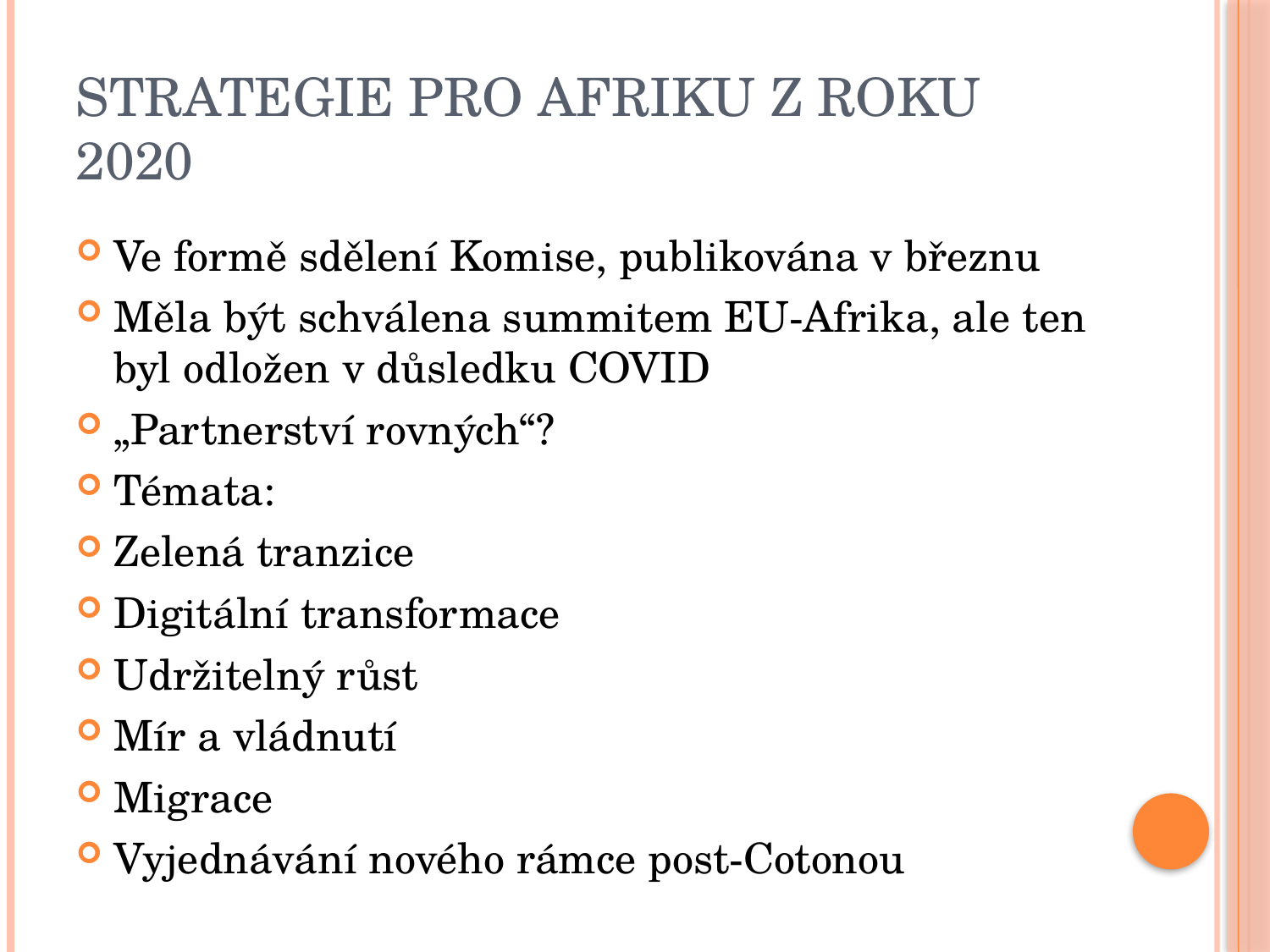

# Strategie pro Afriku z roku 2020
Ve formě sdělení Komise, publikována v březnu
Měla být schválena summitem EU-Afrika, ale ten byl odložen v důsledku COVID
„Partnerství rovných“?
Témata:
Zelená tranzice
Digitální transformace
Udržitelný růst
Mír a vládnutí
Migrace
Vyjednávání nového rámce post-Cotonou